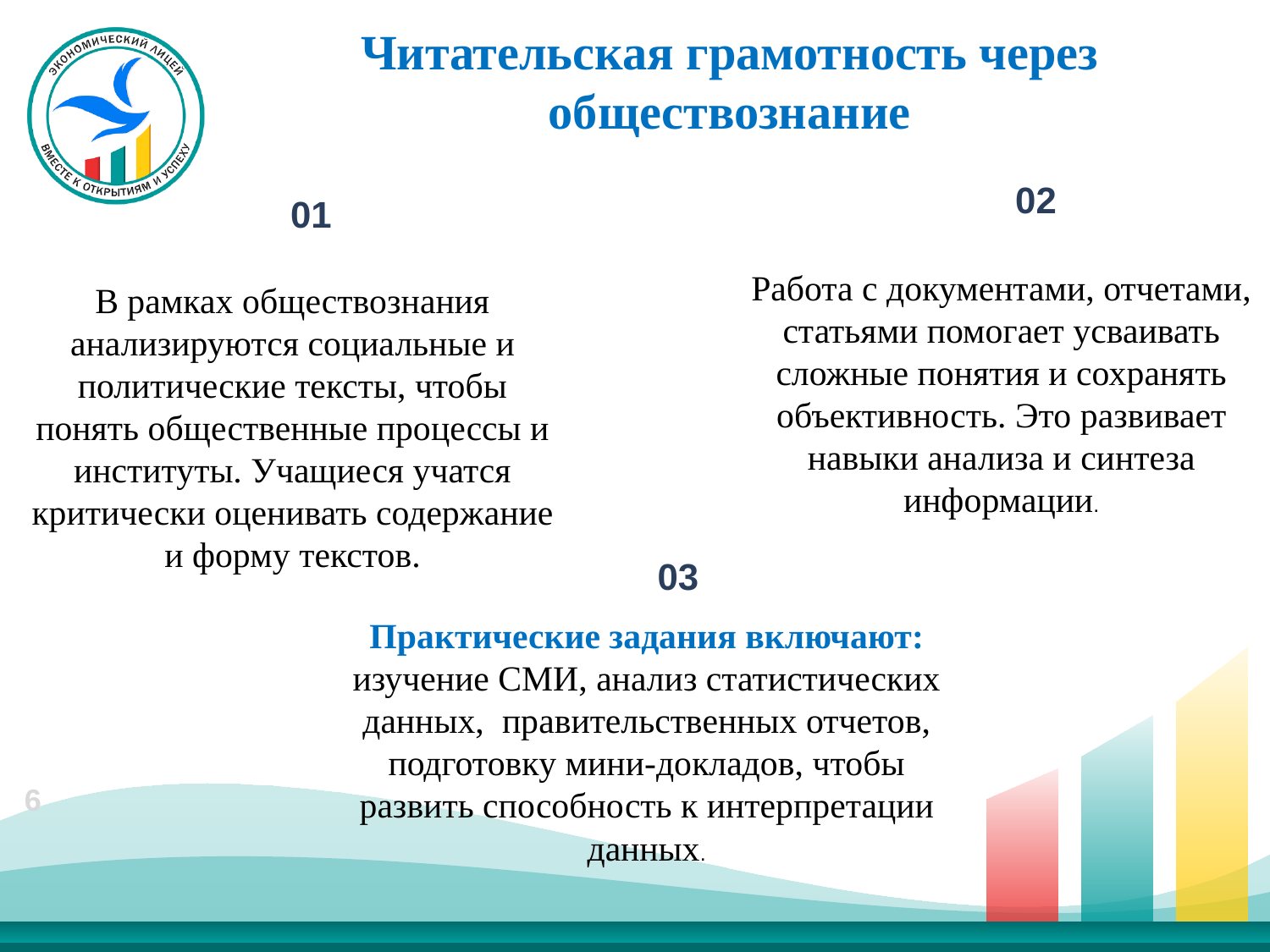

Читательская грамотность через обществознание
02
01
Работа с документами, отчетами, статьями помогает усваивать сложные понятия и сохранять объективность. Это развивает навыки анализа и синтеза информации.
В рамках обществознания анализируются социальные и политические тексты, чтобы понять общественные процессы и институты. Учащиеся учатся критически оценивать содержание и форму текстов.
03
Практические задания включают: изучение СМИ, анализ статистических данных,  правительственных отчетов, подготовку мини-докладов, чтобы развить способность к интерпретации данных.
6